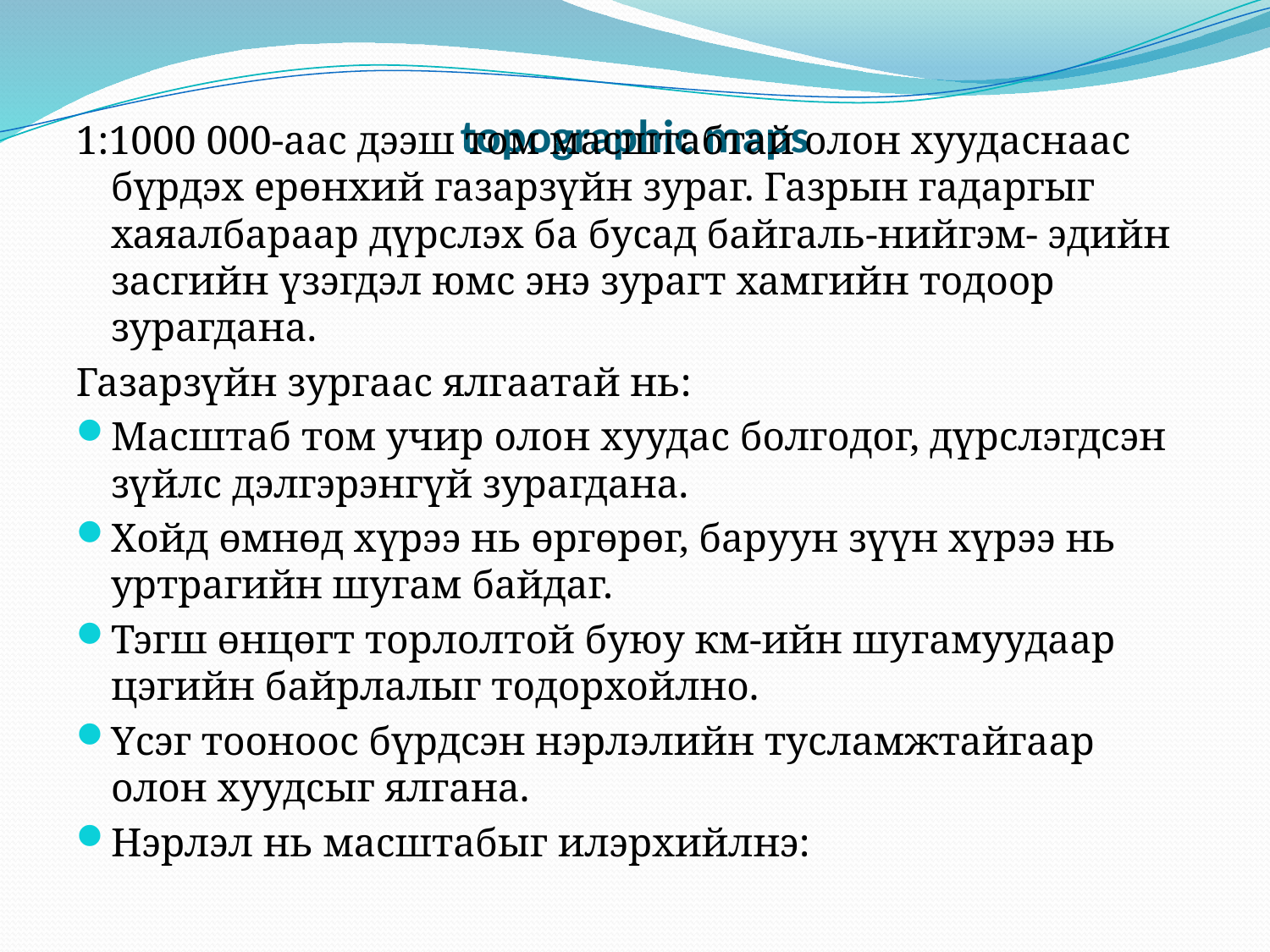

# topographic maps
1:1000 000-аас дээш том масштабтай олон хуудаснаас бүрдэх ерөнхий газарзүйн зураг. Газрын гадаргыг хаяалбараар дүрслэх ба бусад байгаль-нийгэм- эдийн засгийн үзэгдэл юмс энэ зурагт хамгийн тодоор зурагдана.
Газарзүйн зургаас ялгаатай нь:
Масштаб том учир олон хуудас болгодог, дүрслэгдсэн зүйлс дэлгэрэнгүй зурагдана.
Хойд өмнөд хүрээ нь өргөрөг, баруун зүүн хүрээ нь уртрагийн шугам байдаг.
Тэгш өнцөгт торлолтой буюу км-ийн шугамуудаар цэгийн байрлалыг тодорхойлно.
Үсэг тооноос бүрдсэн нэрлэлийн тусламжтайгаар олон хуудсыг ялгана.
Нэрлэл нь масштабыг илэрхийлнэ: